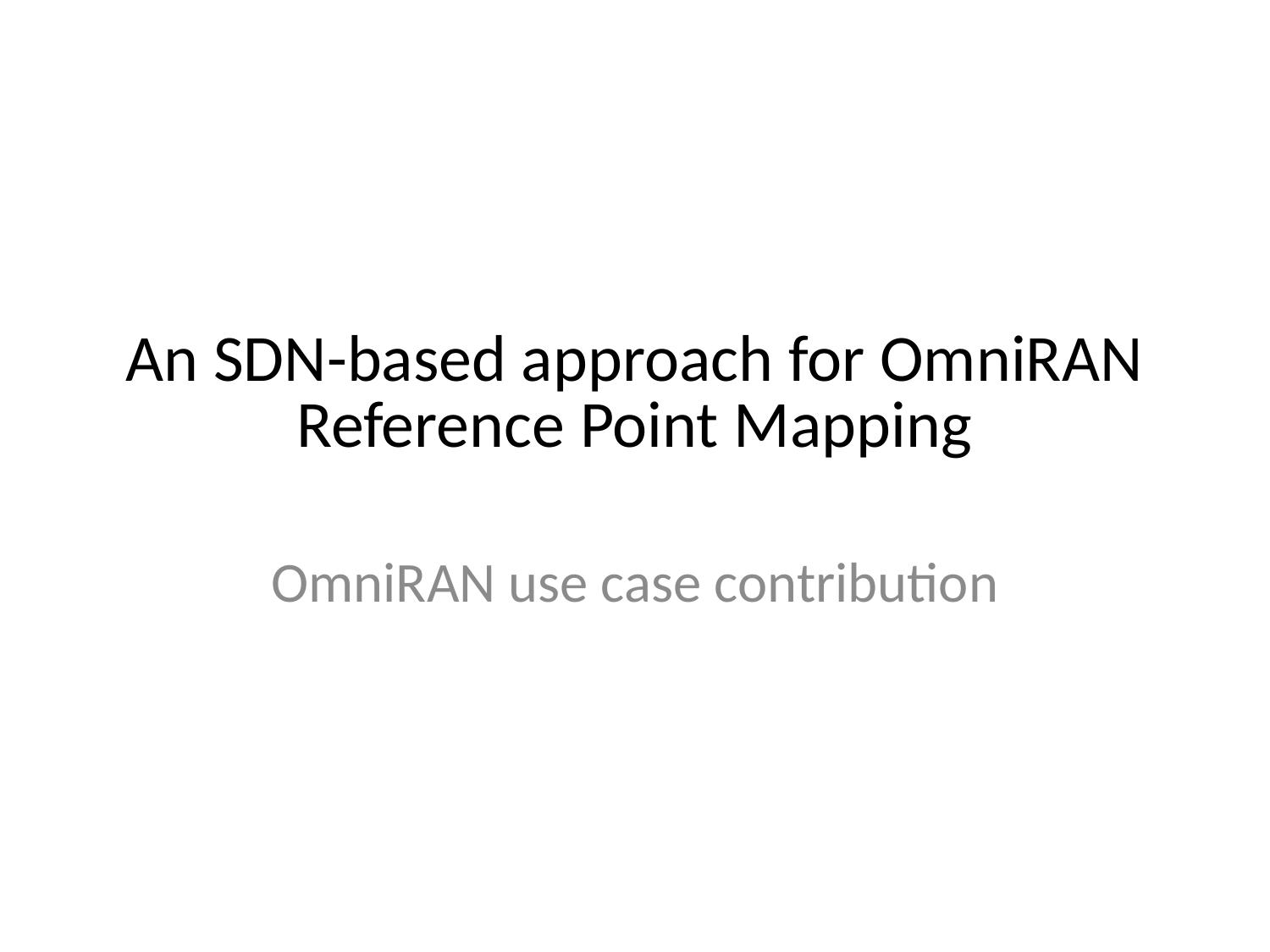

# An SDN-based approach for OmniRAN Reference Point Mapping
OmniRAN use case contribution